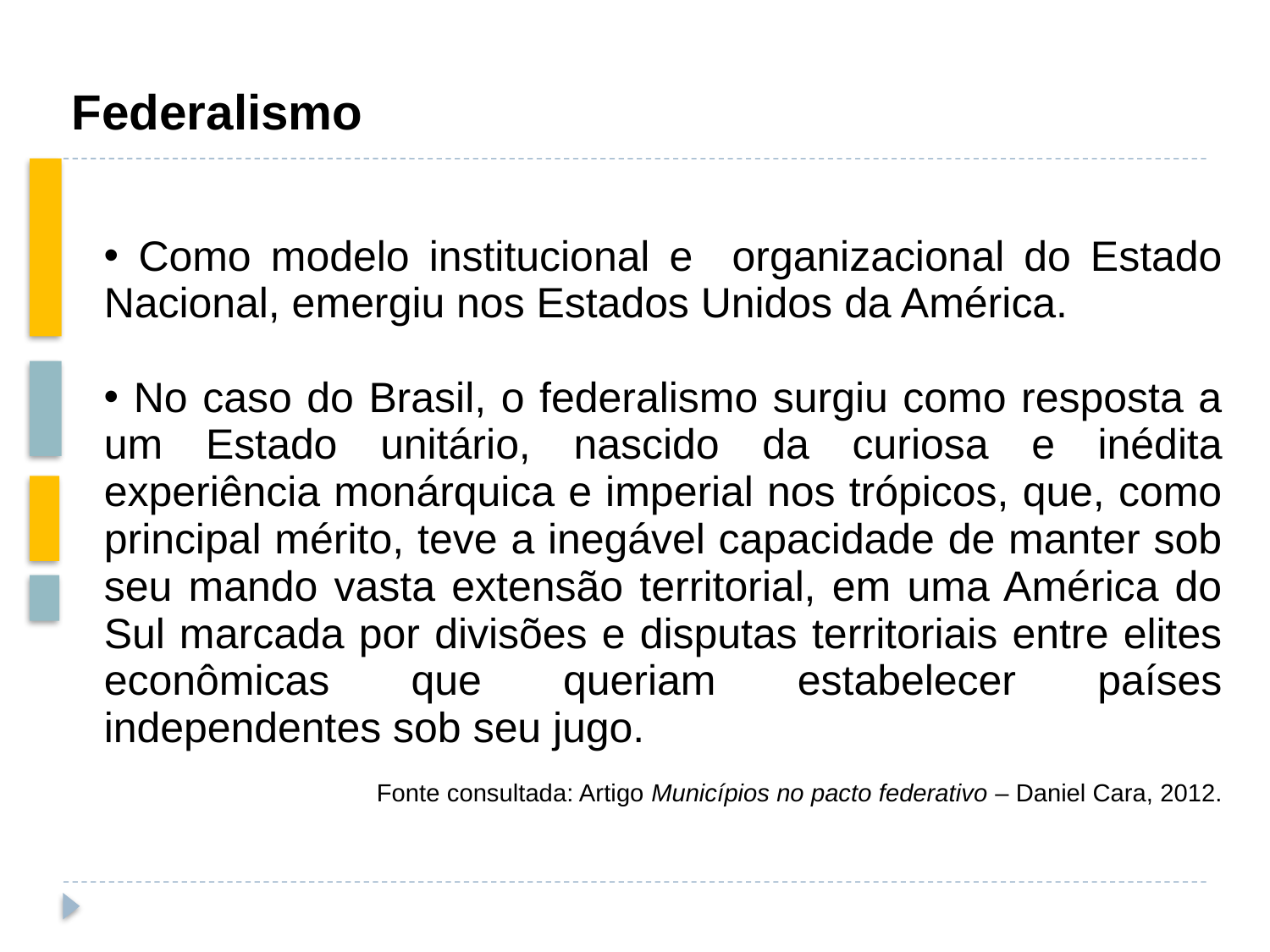

Federalismo

 Como modelo institucional e  organizacional do Estado Nacional, emergiu nos Estados Unidos da América.

 No caso do Brasil, o federalismo surgiu como resposta a um Estado unitário, nascido da curiosa e inédita experiência monárquica e imperial nos trópicos, que, como principal mérito, teve a inegável capacidade de manter sob seu mando vasta extensão territorial, em uma América do Sul marcada por divisões e disputas territoriais entre elites econômicas que queriam estabelecer países independentes sob seu jugo.

Fonte consultada: Artigo Municípios no pacto federativo – Daniel Cara, 2012.